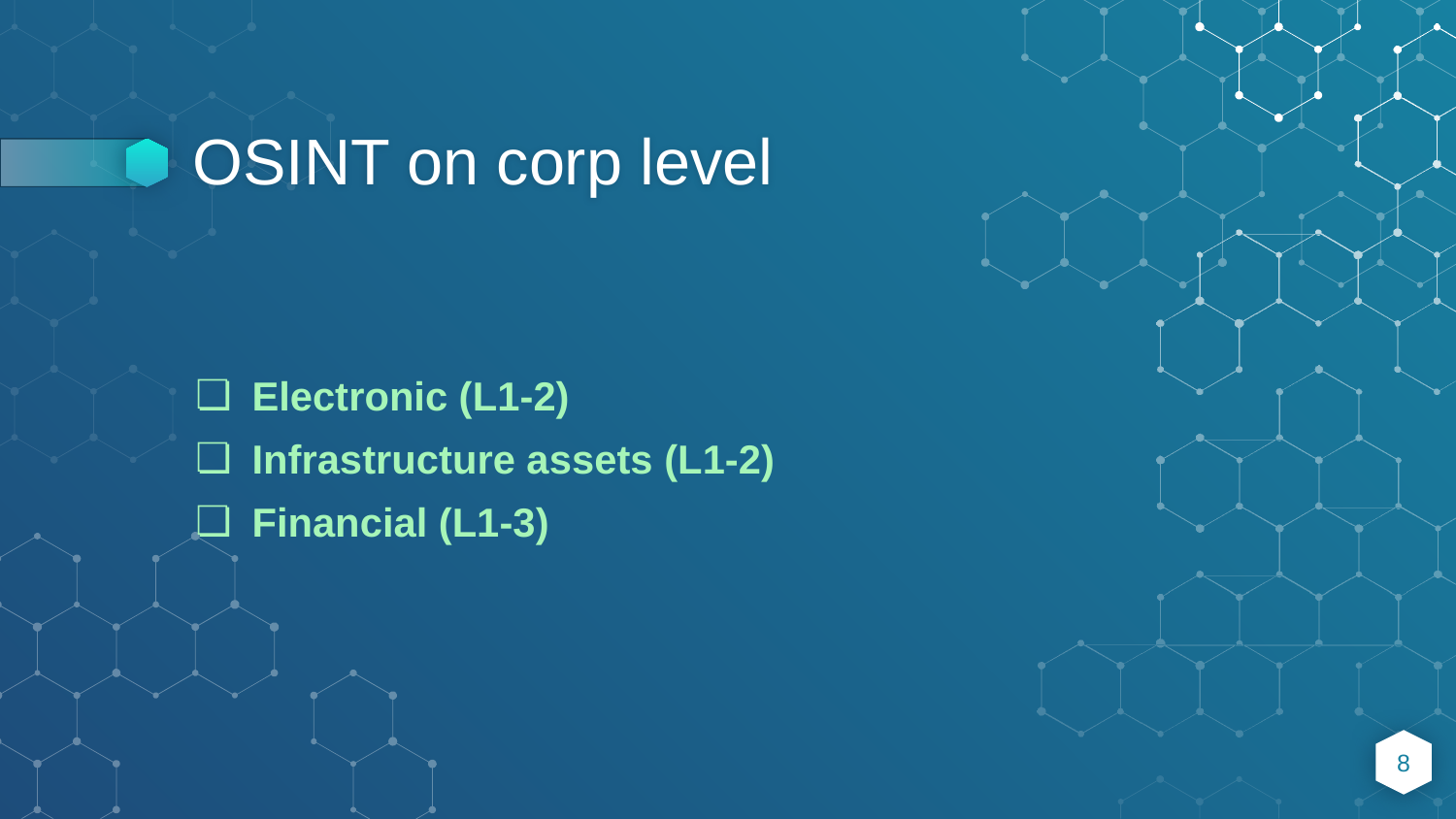

# OSINT on corp level
Electronic (L1-2)
Infrastructure assets (L1-2)
Financial (L1-3)
8